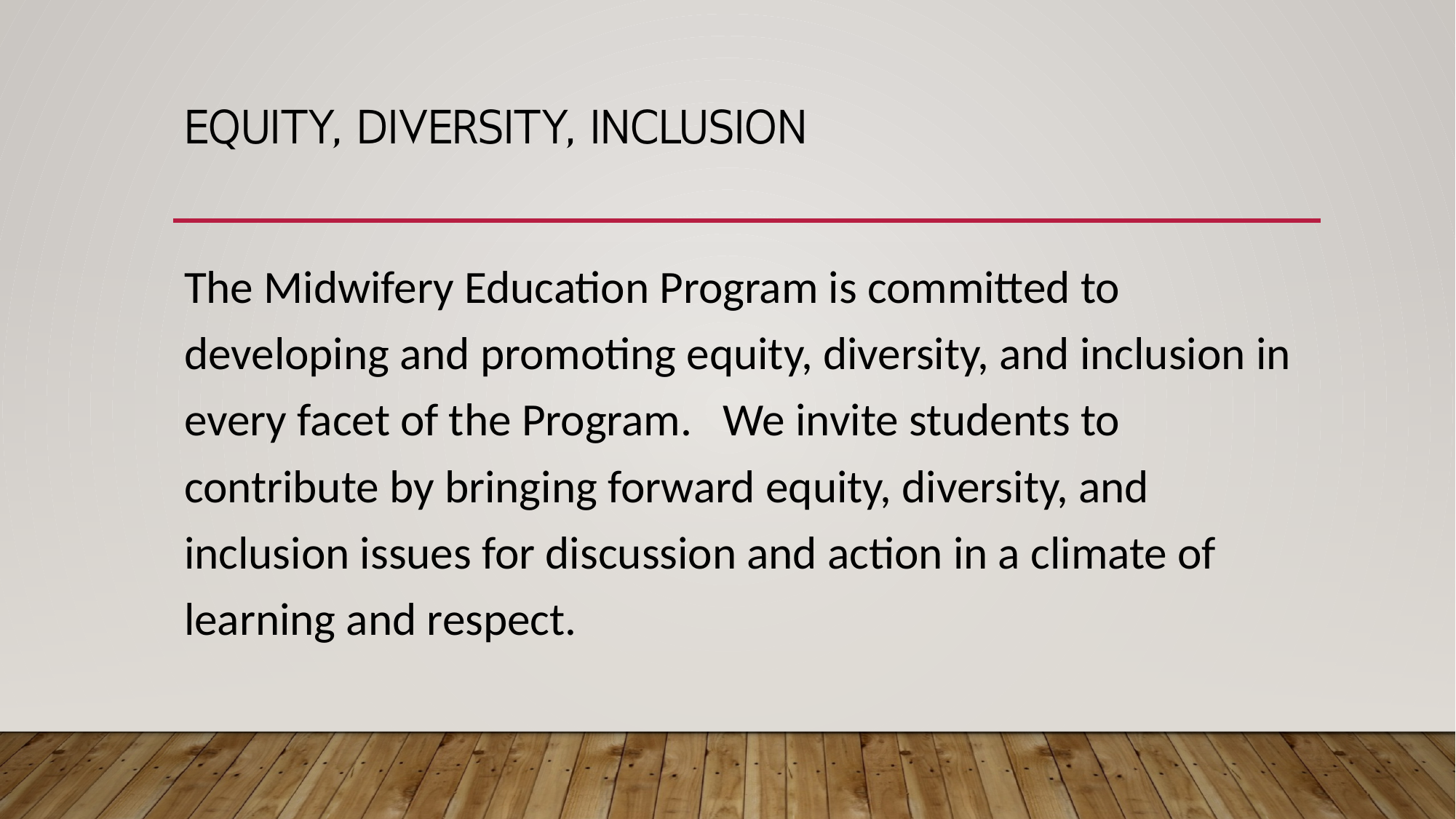

# Equity, Diversity, Inclusion
The Midwifery Education Program is committed to developing and promoting equity, diversity, and inclusion in every facet of the Program.   We invite students to contribute by bringing forward equity, diversity, and inclusion issues for discussion and action in a climate of learning and respect.